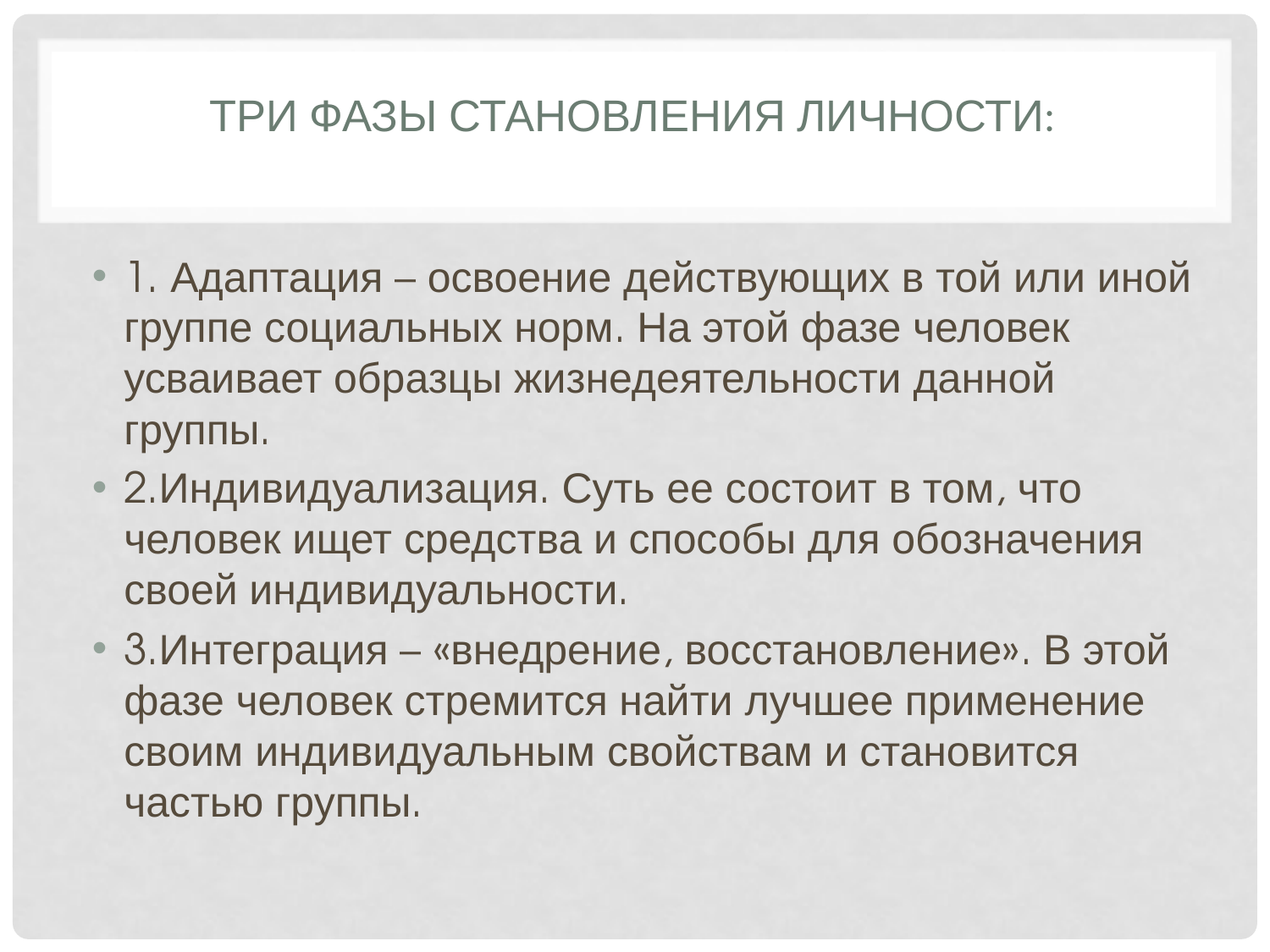

# Три фазы становления личности:
1. Адаптация – освоение действующих в той или иной группе социальных норм. На этой фазе человек усваивает образцы жизнедеятельности данной  группы.
2.Индивидуализация. Суть ее состоит в том, что человек ищет средства и способы для обозначения своей индивидуальности.
3.Интеграция – «внедрение, восстановление». В этой фазе человек стремится найти лучшее применение своим индивидуальным свойствам и становится частью группы.